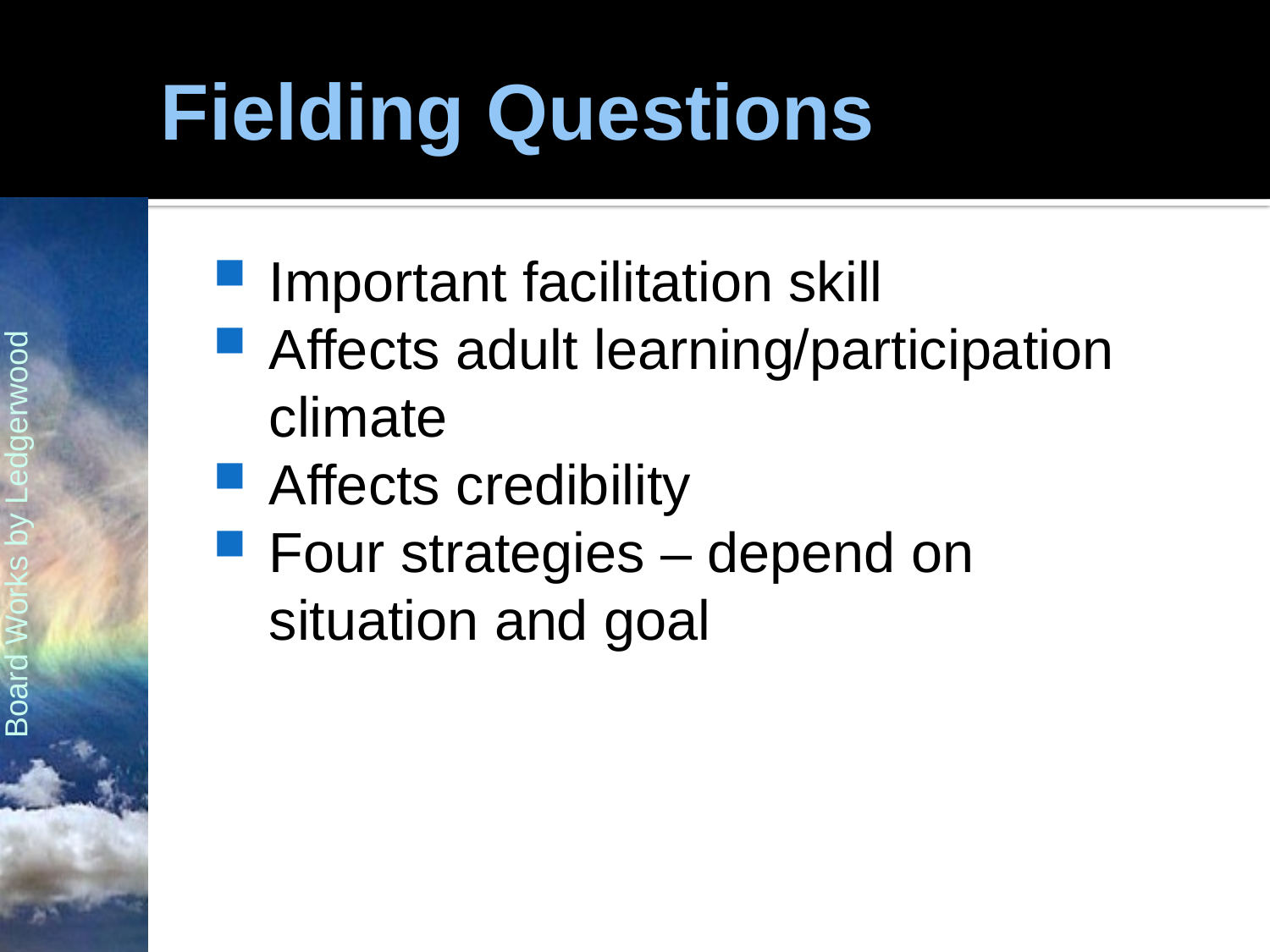

# Fielding Questions
Important facilitation skill
Affects adult learning/participation climate
Affects credibility
Four strategies – depend on situation and goal